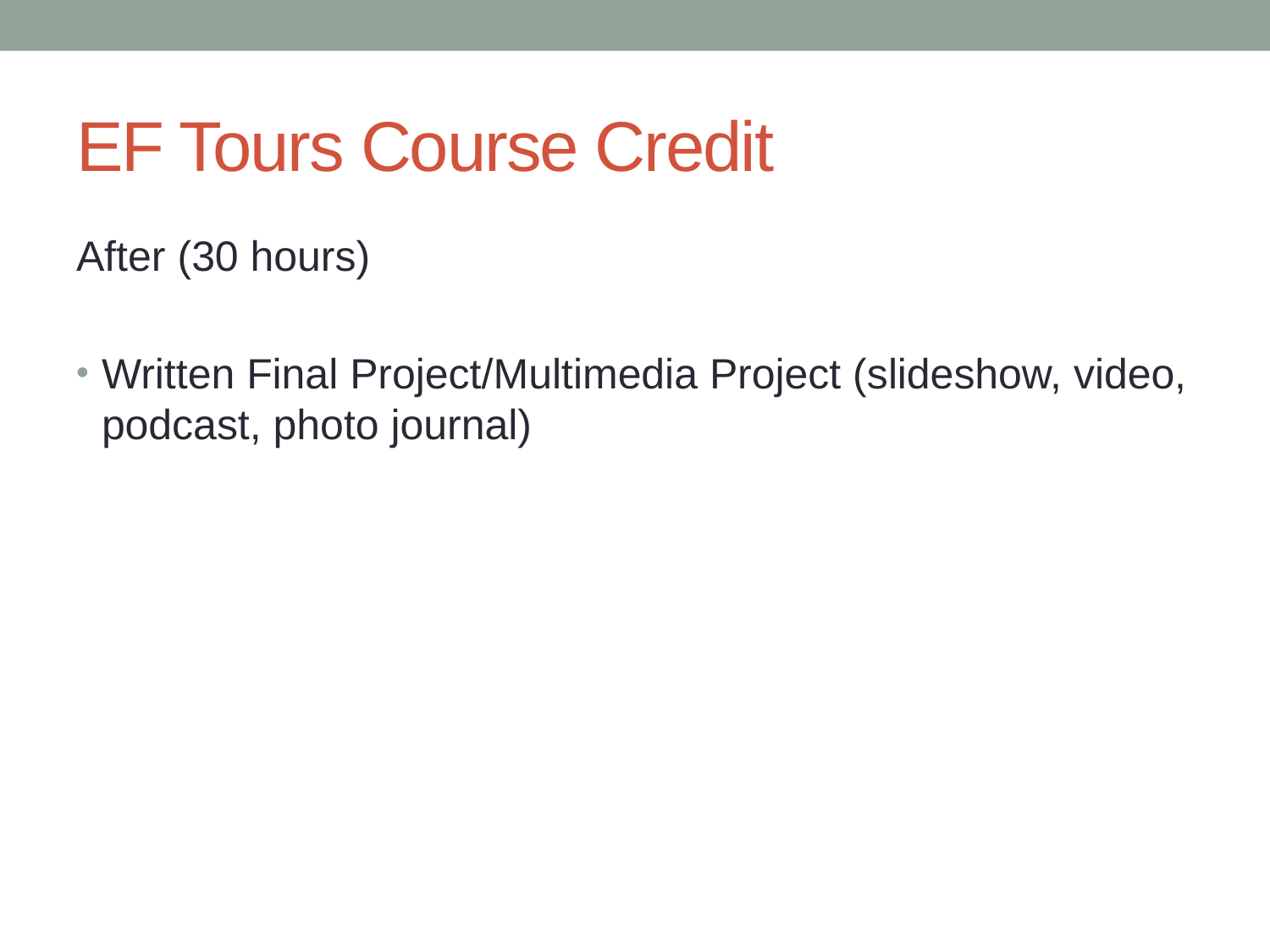

# EF Tours Course Credit
After (30 hours)

Written Final Project/Multimedia Project (slideshow, video, podcast, photo journal)